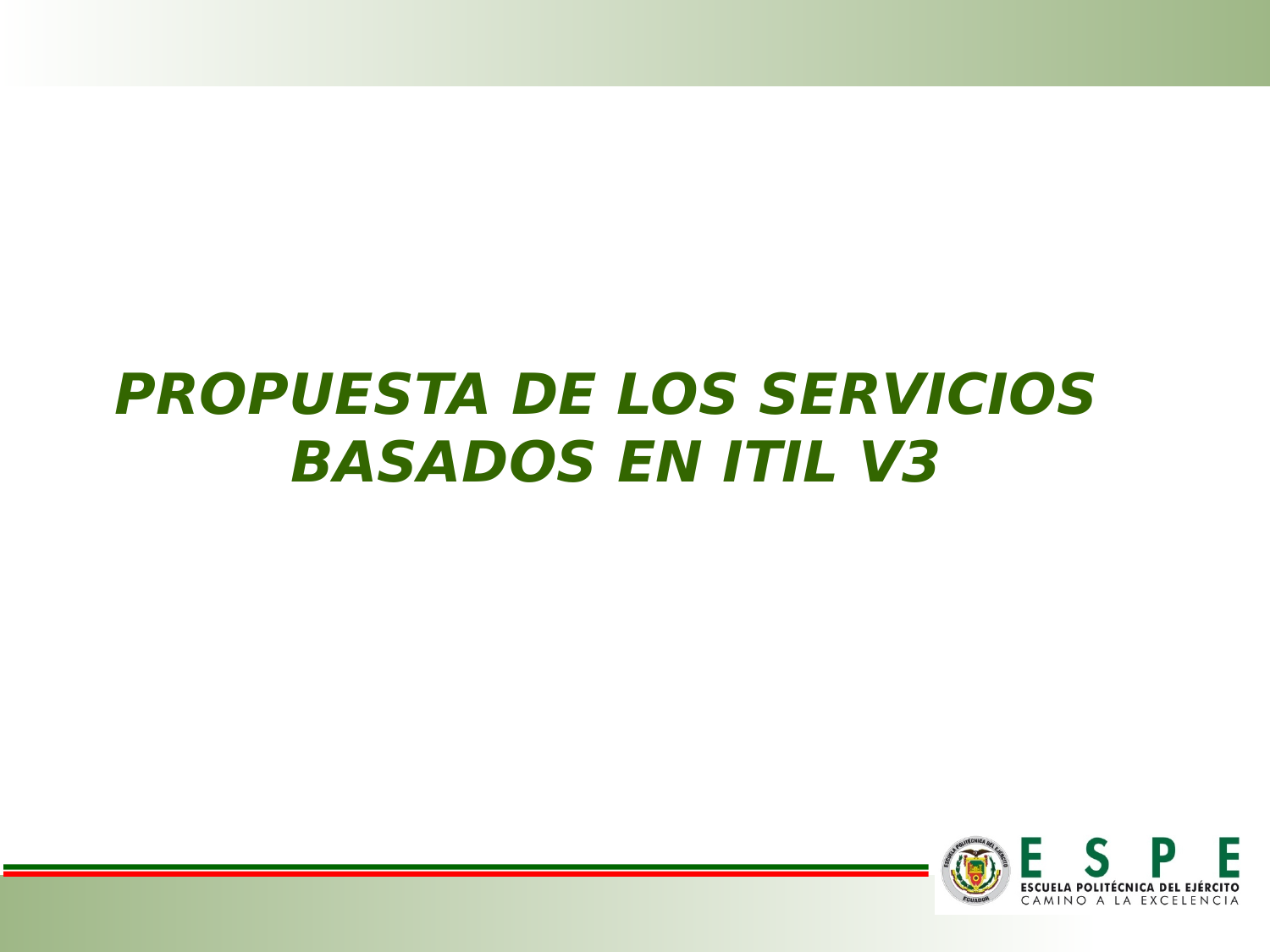

# PROPUESTA DE LOS SERVICIOS  BASADOS EN ITIL V3